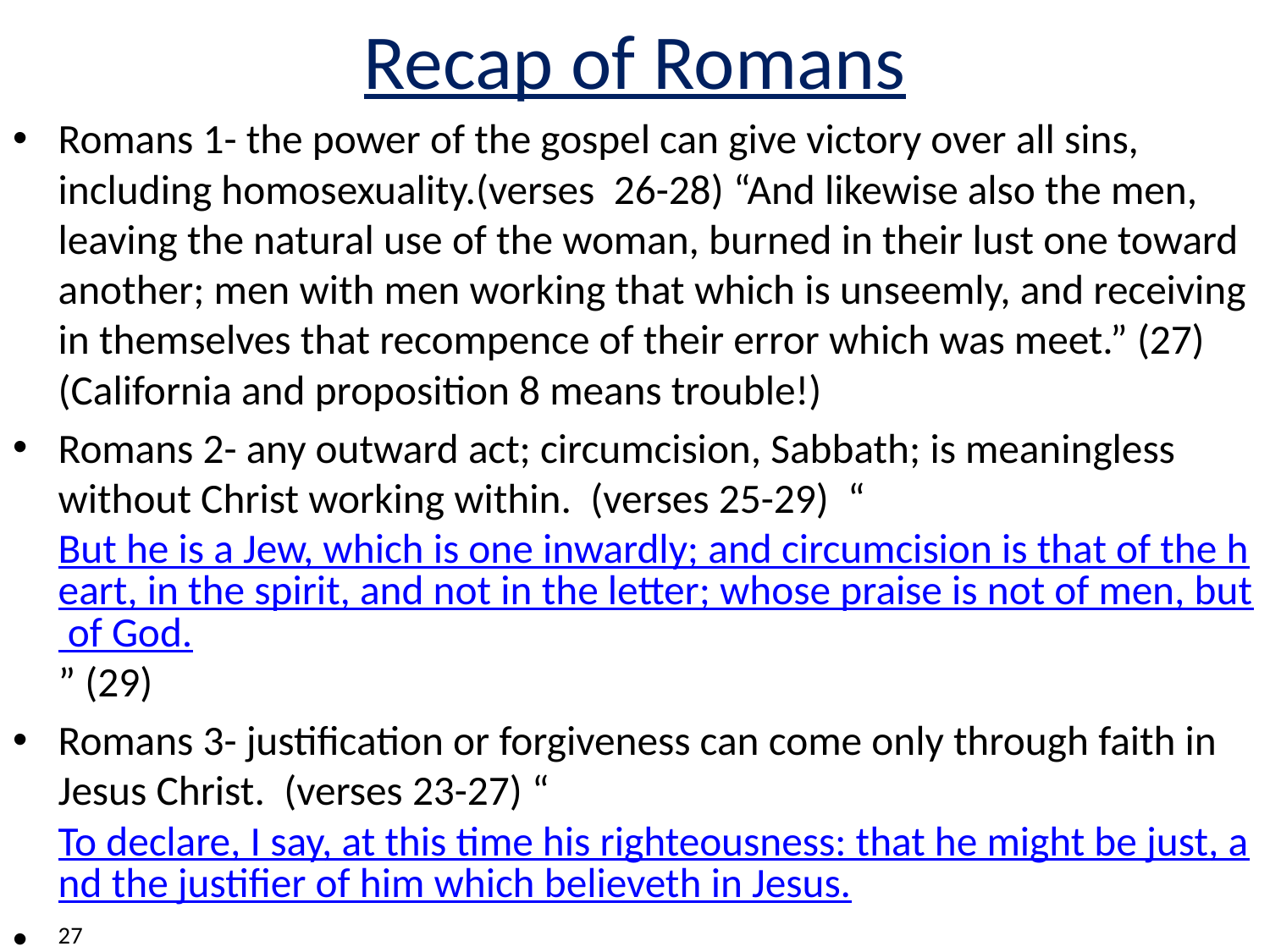

# Recap of Romans
Romans 1- the power of the gospel can give victory over all sins, including homosexuality.(verses  26-28) “And likewise also the men, leaving the natural use of the woman, burned in their lust one toward another; men with men working that which is unseemly, and receiving in themselves that recompence of their error which was meet.” (27)(California and proposition 8 means trouble!)
Romans 2- any outward act; circumcision, Sabbath; is meaningless without Christ working within.  (verses 25-29)  “But he is a Jew, which is one inwardly; and circumcision is that of the heart, in the spirit, and not in the letter; whose praise is not of men, but of God.” (29)
Romans 3- justification or forgiveness can come only through faith in Jesus Christ.  (verses 23-27) “To declare, I say, at this time his righteousness: that he might be just, and the justifier of him which believeth in Jesus.
27 Where is boasting then? It is excluded. By what law? of works? Nay: but by the law of faith.”  (verses 26,27)